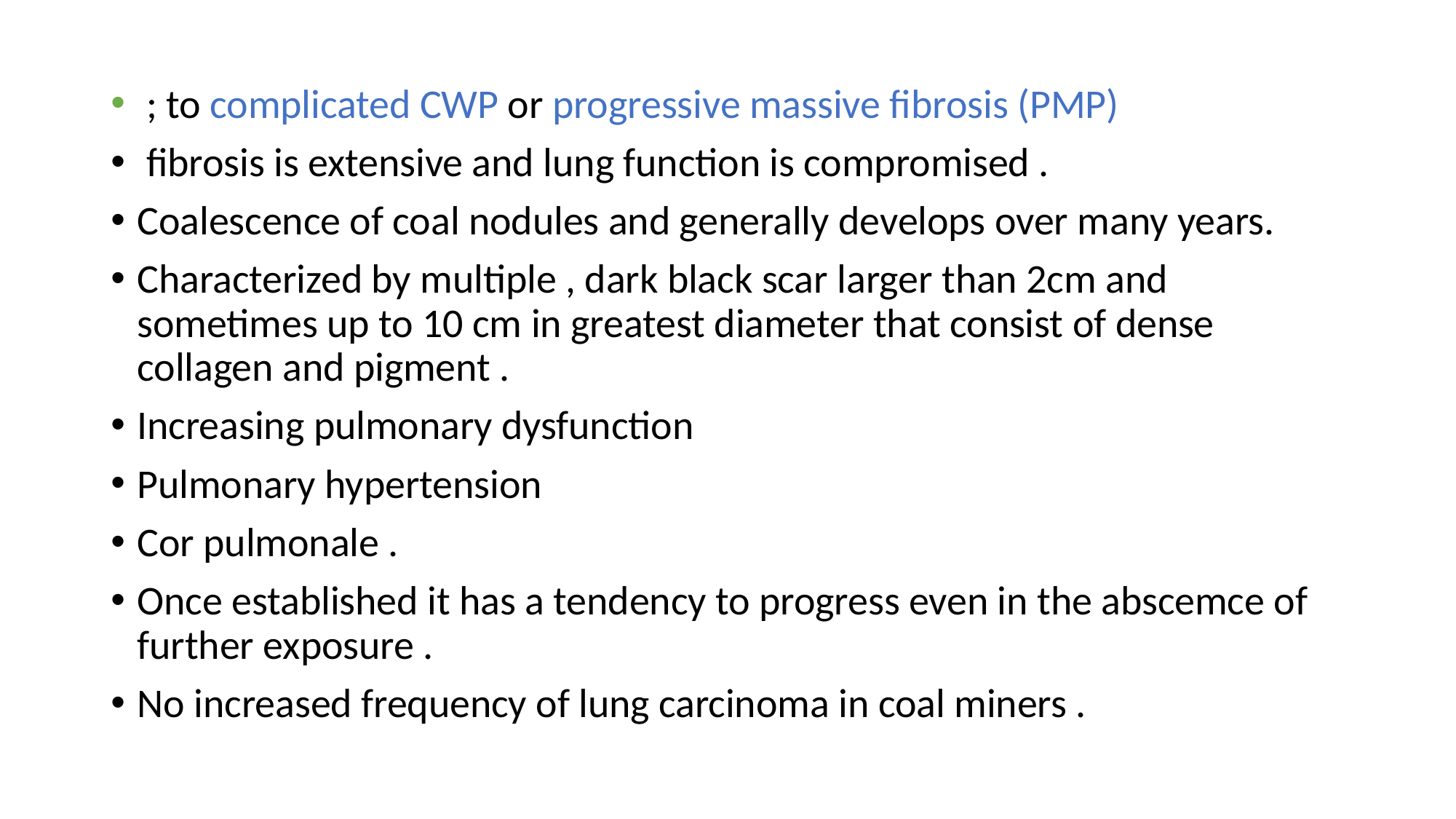

; to complicated CWP or progressive massive fibrosis (PMP)
 fibrosis is extensive and lung function is compromised .
Coalescence of coal nodules and generally develops over many years.
Characterized by multiple , dark black scar larger than 2cm and sometimes up to 10 cm in greatest diameter that consist of dense collagen and pigment .
Increasing pulmonary dysfunction
Pulmonary hypertension
Cor pulmonale .
Once established it has a tendency to progress even in the abscemce of further exposure .
No increased frequency of lung carcinoma in coal miners .